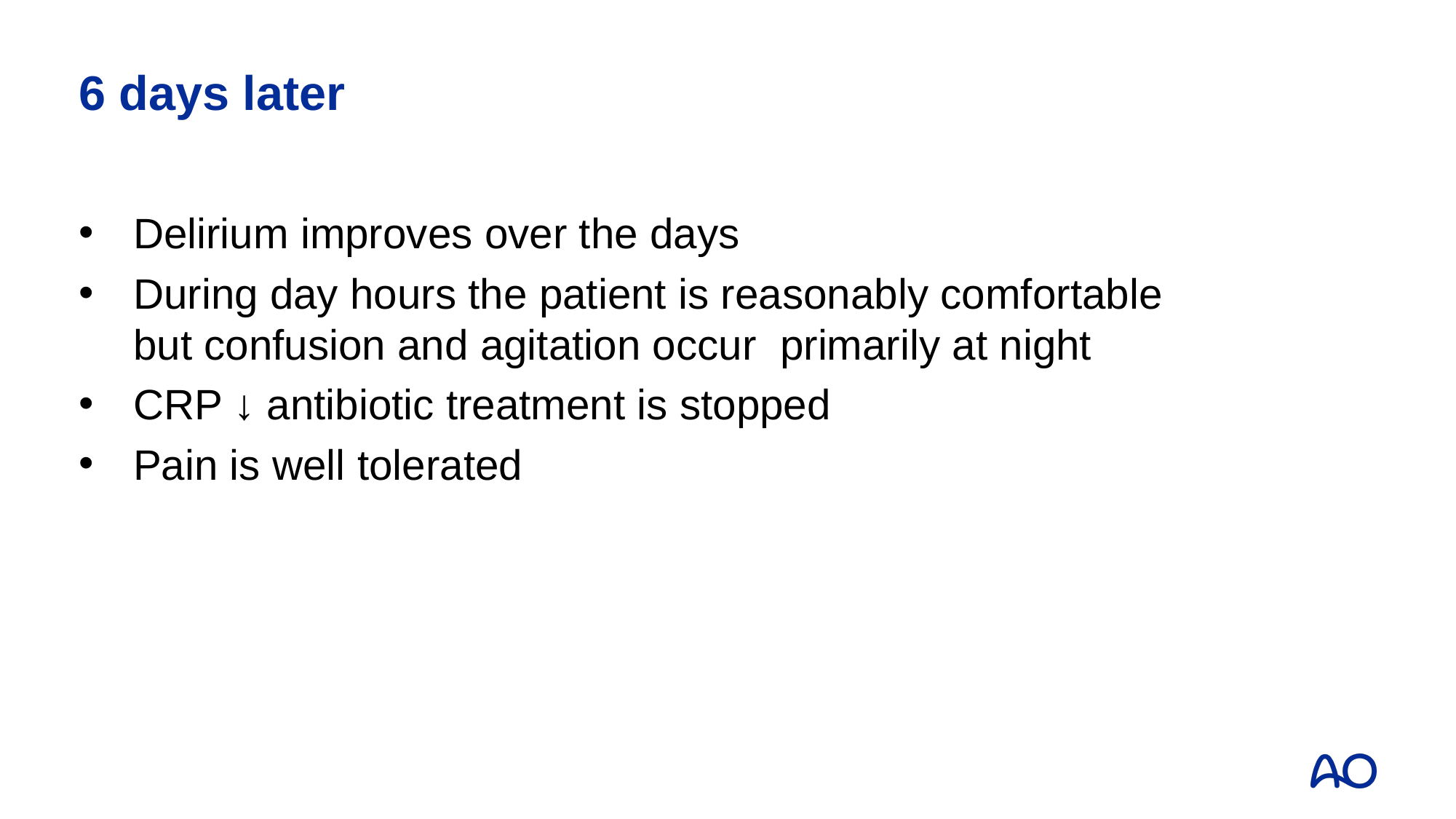

# 6 days later
Delirium improves over the days
During day hours the patient is reasonably comfortable but confusion and agitation occur  primarily at night
CRP ↓ antibiotic treatment is stopped
Pain is well tolerated